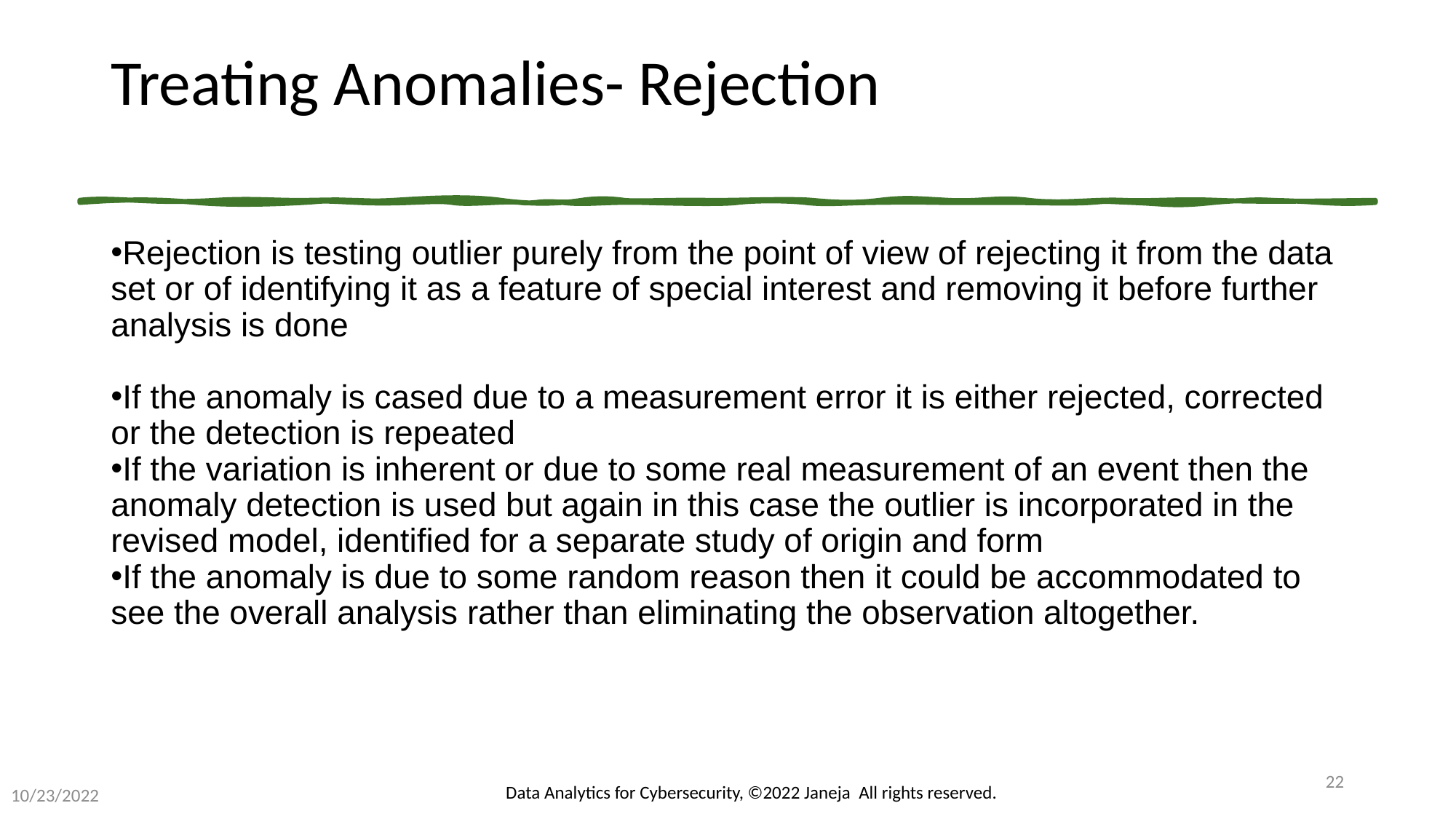

# Treating Anomalies- Rejection

Rejection is testing outlier purely from the point of view of rejecting it from the data set or of identifying it as a feature of special interest and removing it before further analysis is done

If the anomaly is cased due to a measurement error it is either rejected, corrected or the detection is repeated
If the variation is inherent or due to some real measurement of an event then the anomaly detection is used but again in this case the outlier is incorporated in the revised model, identified for a separate study of origin and form
If the anomaly is due to some random reason then it could be accommodated to see the overall analysis rather than eliminating the observation altogether.

22
Data Analytics for Cybersecurity, ©2022 Janeja  All rights reserved.
10/23/2022